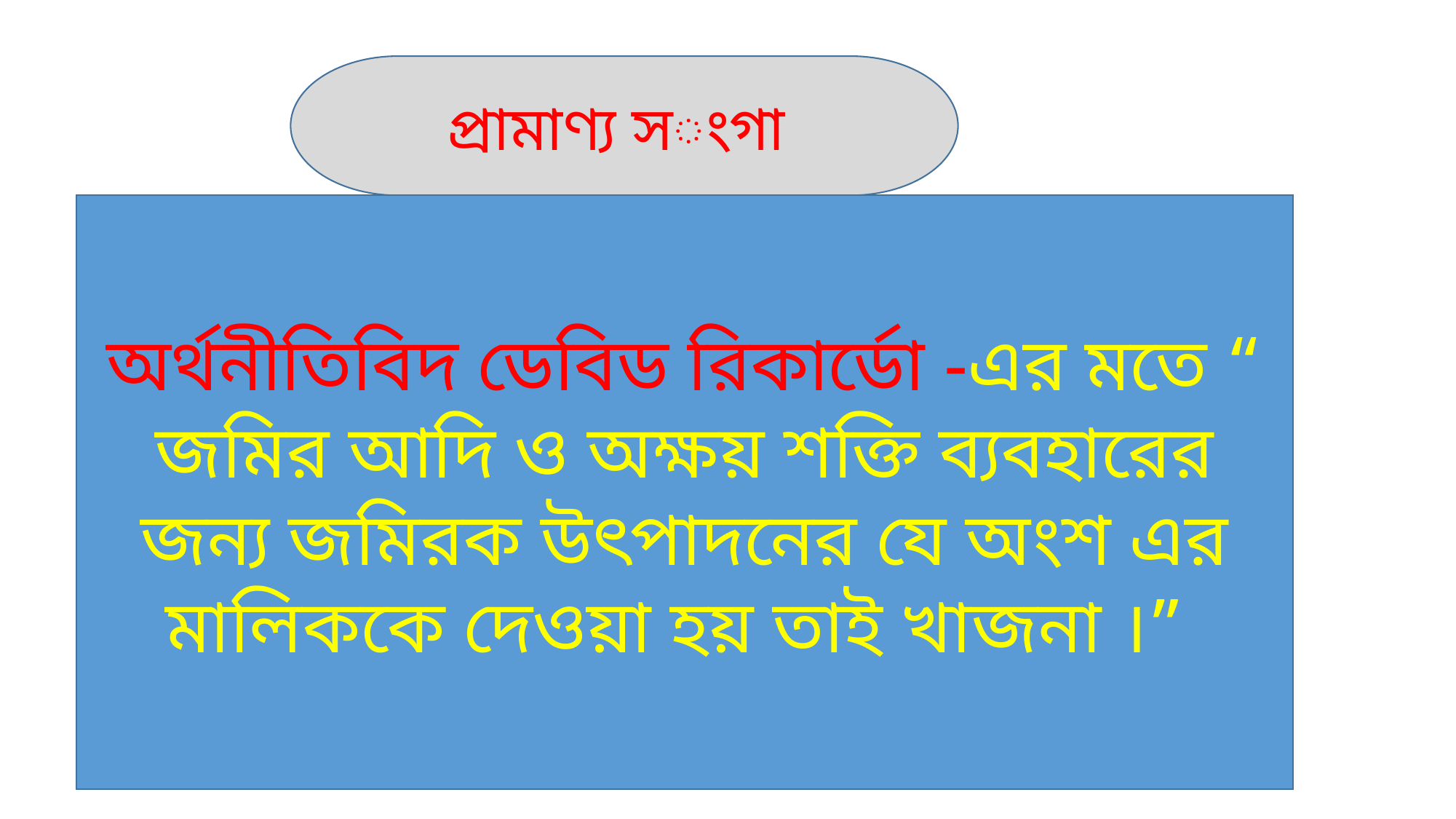

প্রামাণ্য সংগা
অর্থনীতিবিদ ডেবিড রিকার্ডো -এর মতে “ জমির আদি ও অক্ষয় শক্তি ব্যবহারের জন্য জমিরক উৎপাদনের যে অংশ এর মালিককে দেওয়া হয় তাই খাজনা ।”